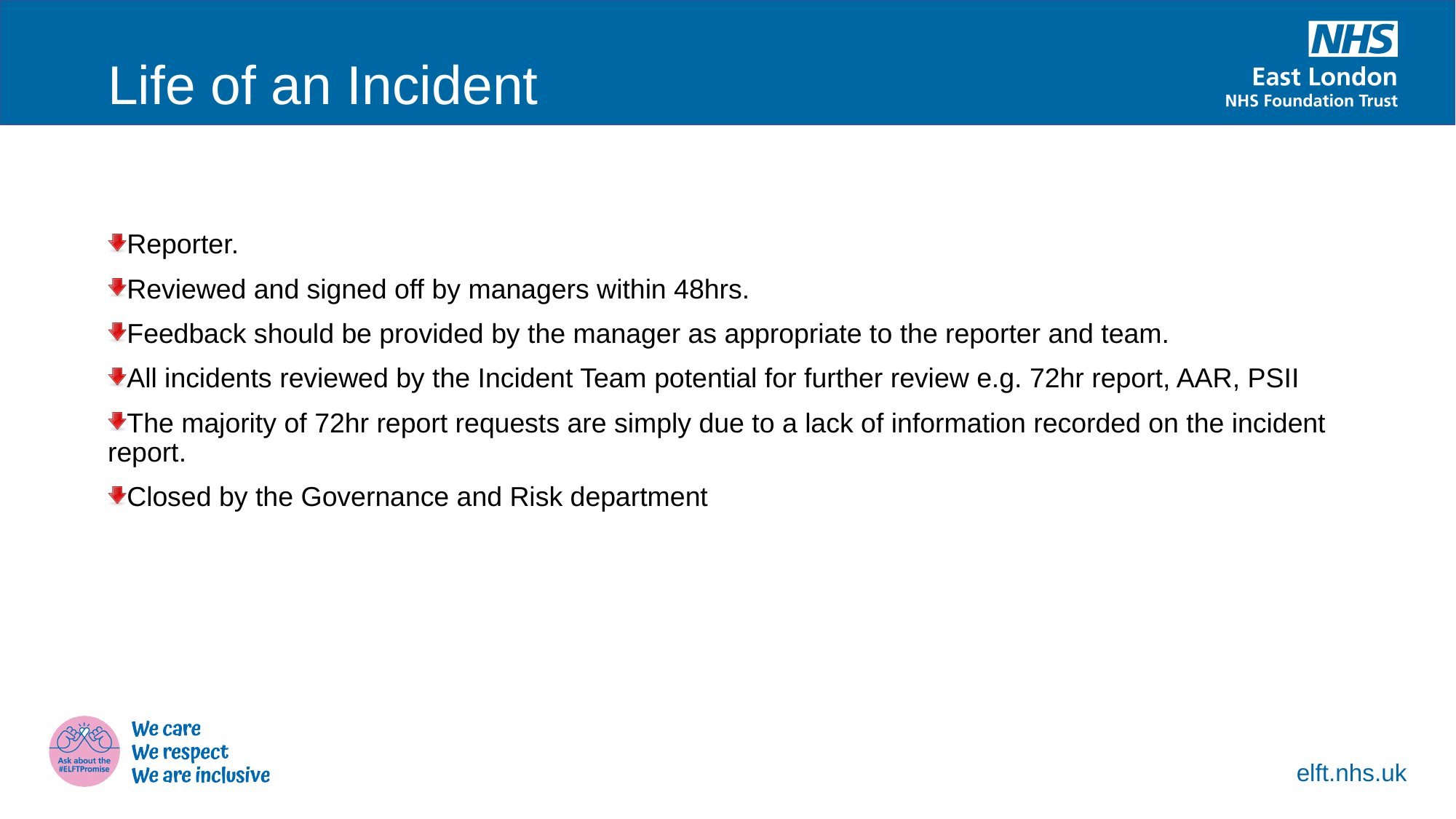

Life of an Incident
Reporter.
Reviewed and signed off by managers within 48hrs.
Feedback should be provided by the manager as appropriate to the reporter and team.
All incidents reviewed by the Incident Team potential for further review e.g. 72hr report, AAR, PSII
The majority of 72hr report requests are simply due to a lack of information recorded on the incident report.
Closed by the Governance and Risk department